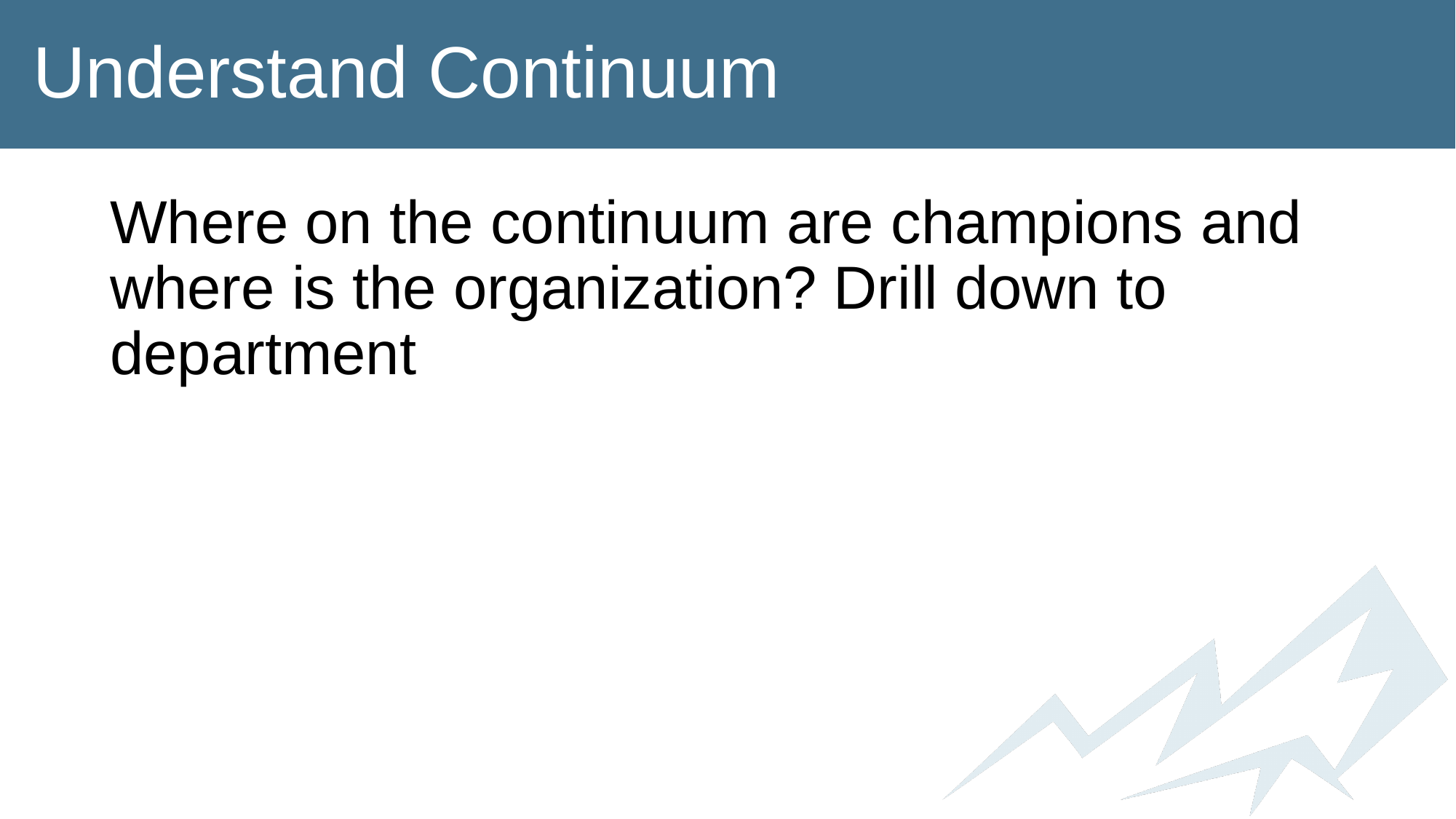

# Understand Continuum
Where on the continuum are champions and where is the organization? Drill down to department